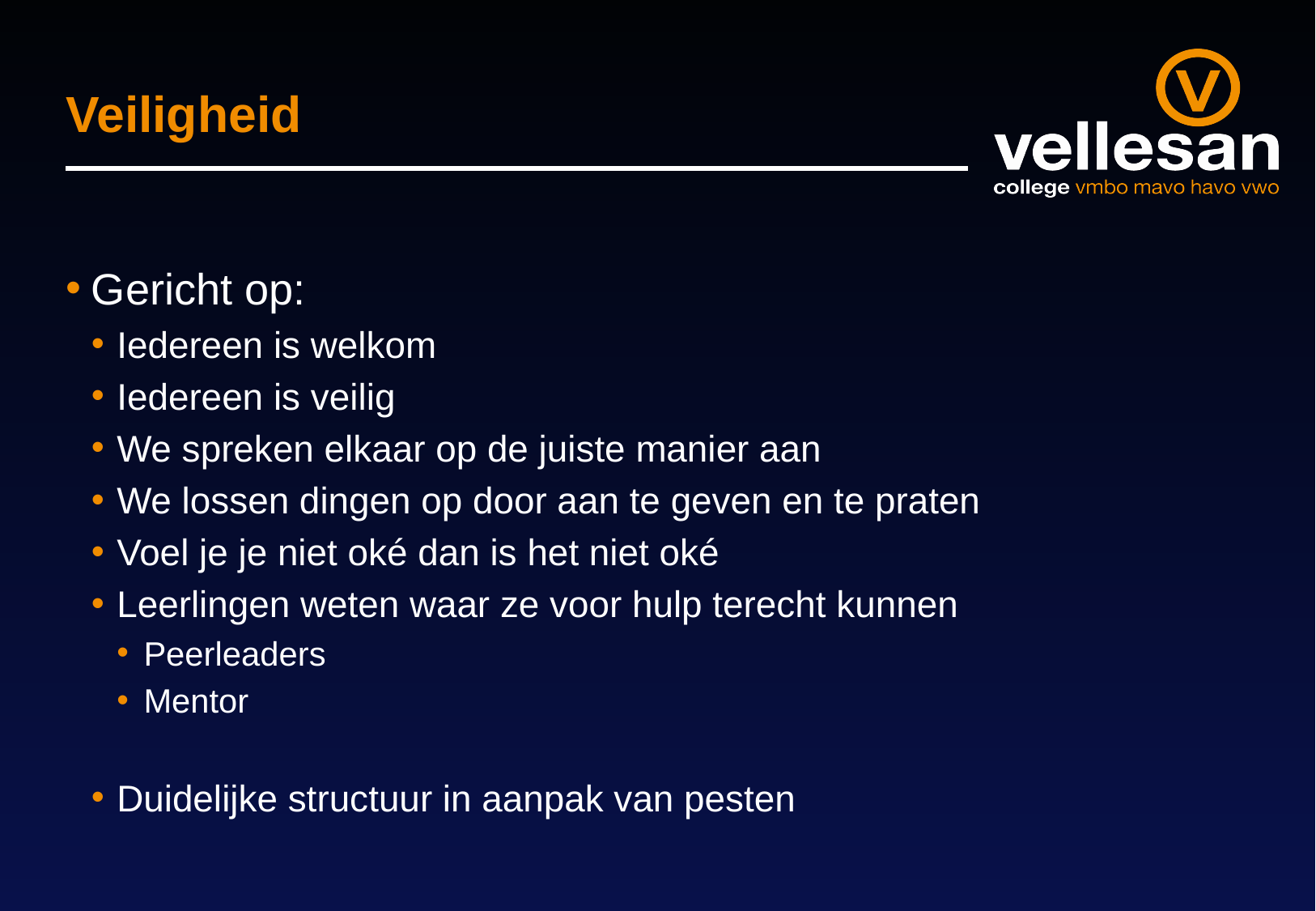

# Veiligheid
Gericht op:
Iedereen is welkom
Iedereen is veilig
We spreken elkaar op de juiste manier aan
We lossen dingen op door aan te geven en te praten
Voel je je niet oké dan is het niet oké
Leerlingen weten waar ze voor hulp terecht kunnen
Peerleaders
Mentor

Duidelijke structuur in aanpak van pesten